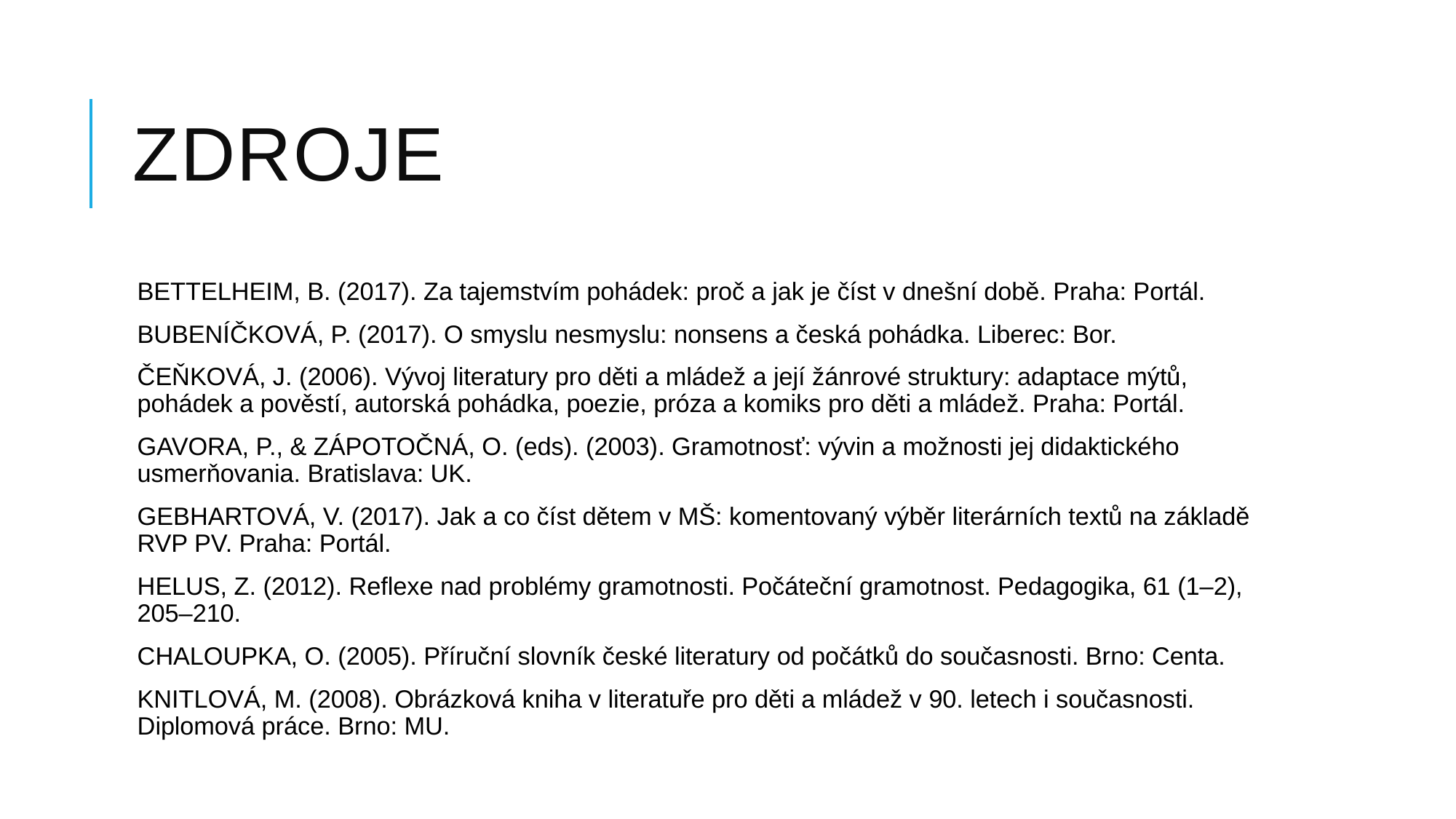

# Zdroje
BETTELHEIM, B. (2017). Za tajemstvím pohádek: proč a jak je číst v dnešní době. Praha: Portál.
BUBENÍČKOVÁ, P. (2017). O smyslu nesmyslu: nonsens a česká pohádka. Liberec: Bor.
ČEŇKOVÁ, J. (2006). Vývoj literatury pro děti a mládež a její žánrové struktury: adaptace mýtů, pohádek a pověstí, autorská pohádka, poezie, próza a komiks pro děti a mládež. Praha: Portál.
GAVORA, P., & ZÁPOTOČNÁ, O. (eds). (2003). Gramotnosť: vývin a možnosti jej didaktického usmerňovania. Bratislava: UK.
GEBHARTOVÁ, V. (2017). Jak a co číst dětem v MŠ: komentovaný výběr literárních textů na základě RVP PV. Praha: Portál.
HELUS, Z. (2012). Reflexe nad problémy gramotnosti. Počáteční gramotnost. Pedagogika, 61 (1–2), 205–210.
CHALOUPKA, O. (2005). Příruční slovník české literatury od počátků do současnosti. Brno: Centa.
KNITLOVÁ, M. (2008). Obrázková kniha v literatuře pro děti a mládež v 90. letech i současnosti. Diplomová práce. Brno: MU.